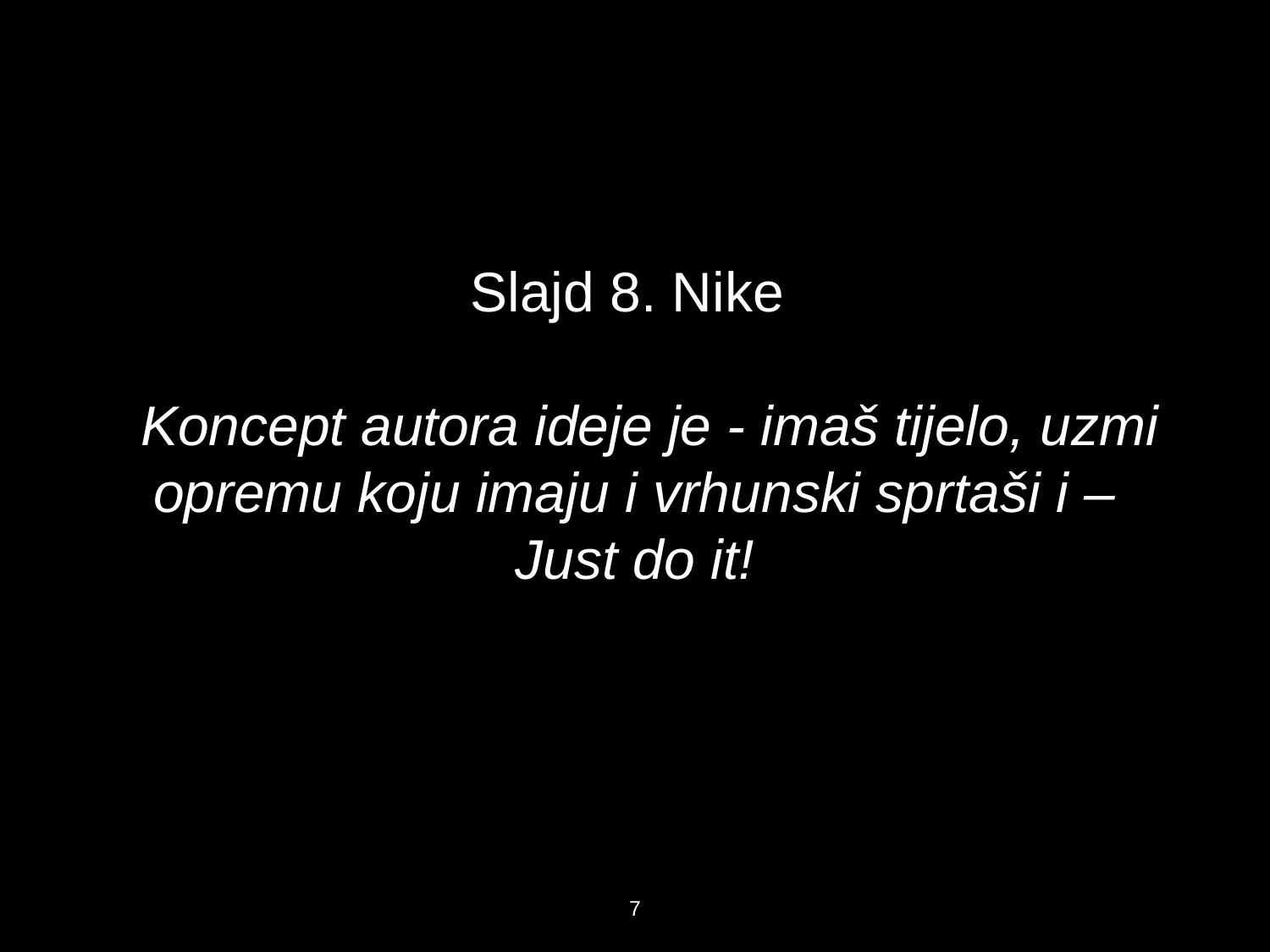

# Slajd 8. Nike Koncept autora ideje je - imaš tijelo, uzmi opremu koju imaju i vrhunski sprtaši i – Just do it!
7